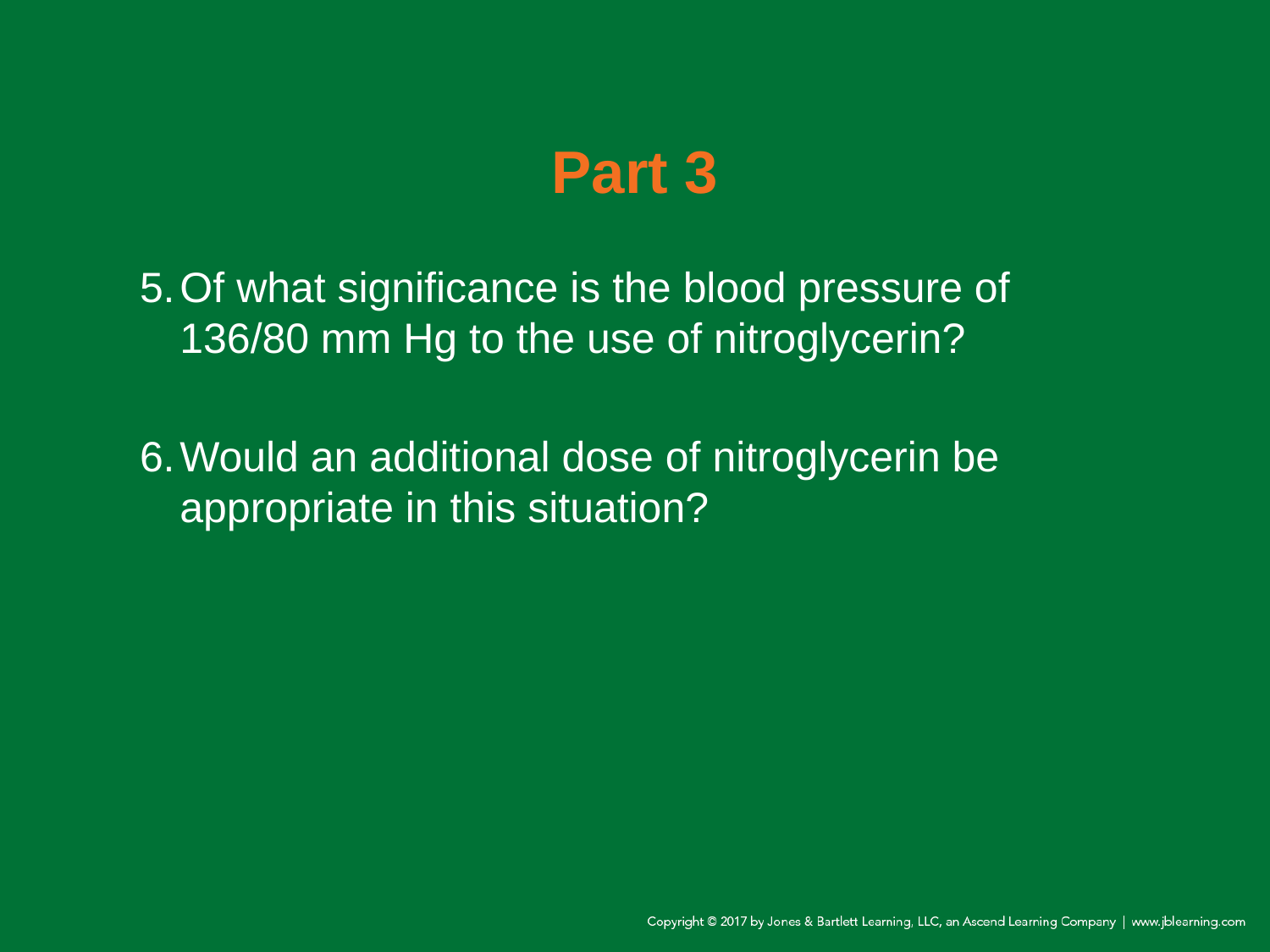

# Part 3
5.	Of what significance is the blood pressure of 136/80 mm Hg to the use of nitroglycerin?

6.	Would an additional dose of nitroglycerin be appropriate in this situation?